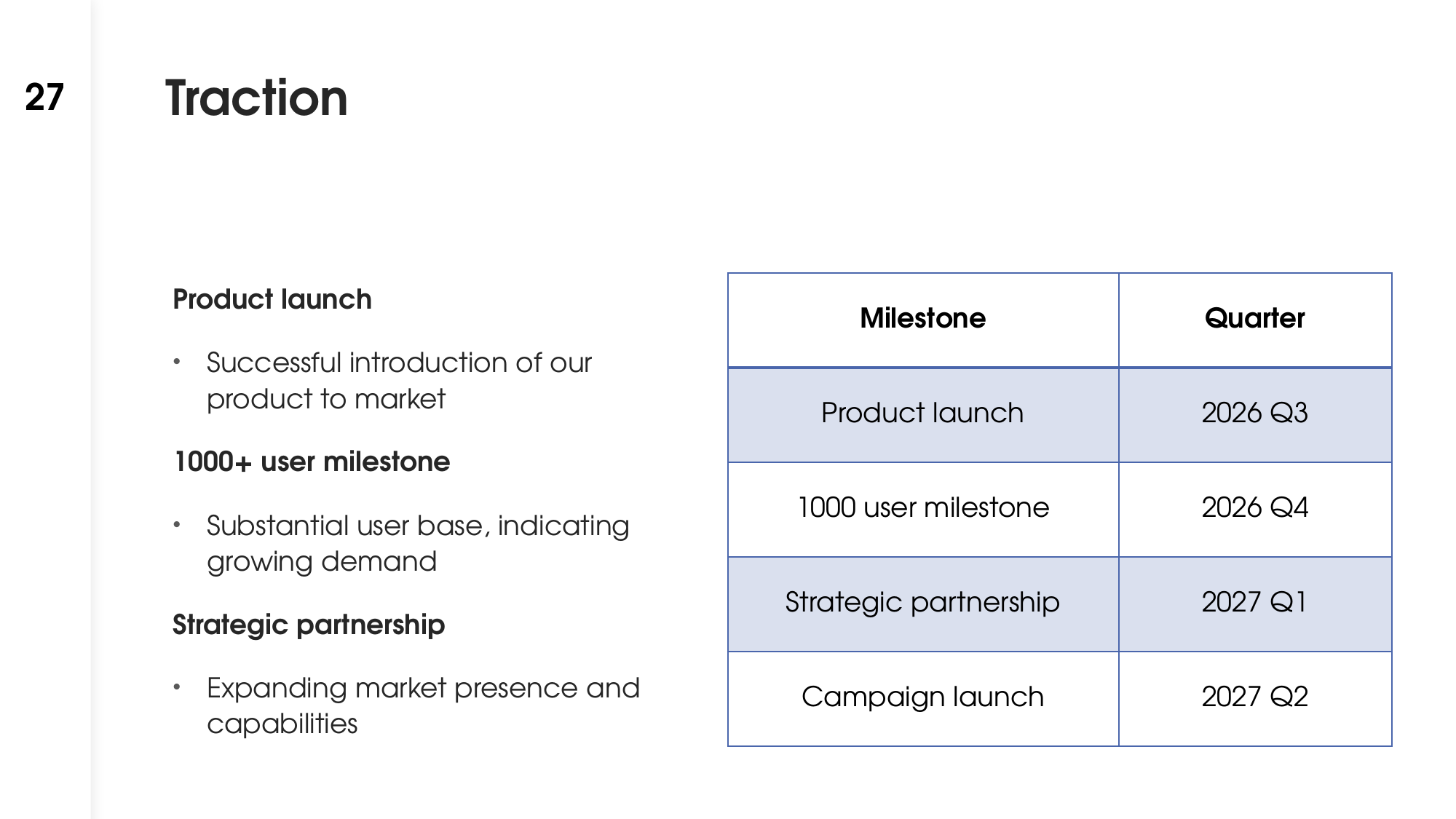

27
# Traction
Product launch
Successful introduction of our product to market
1000+ user milestone
Substantial user base, indicating growing demand
Strategic partnership
Expanding market presence and capabilities
| Milestone | Quarter |
| --- | --- |
| Product launch | 2026 Q3 |
| 1000 user milestone | 2026 Q4 |
| Strategic partnership | 2027 Q1 |
| Campaign launch | 2027 Q2 |